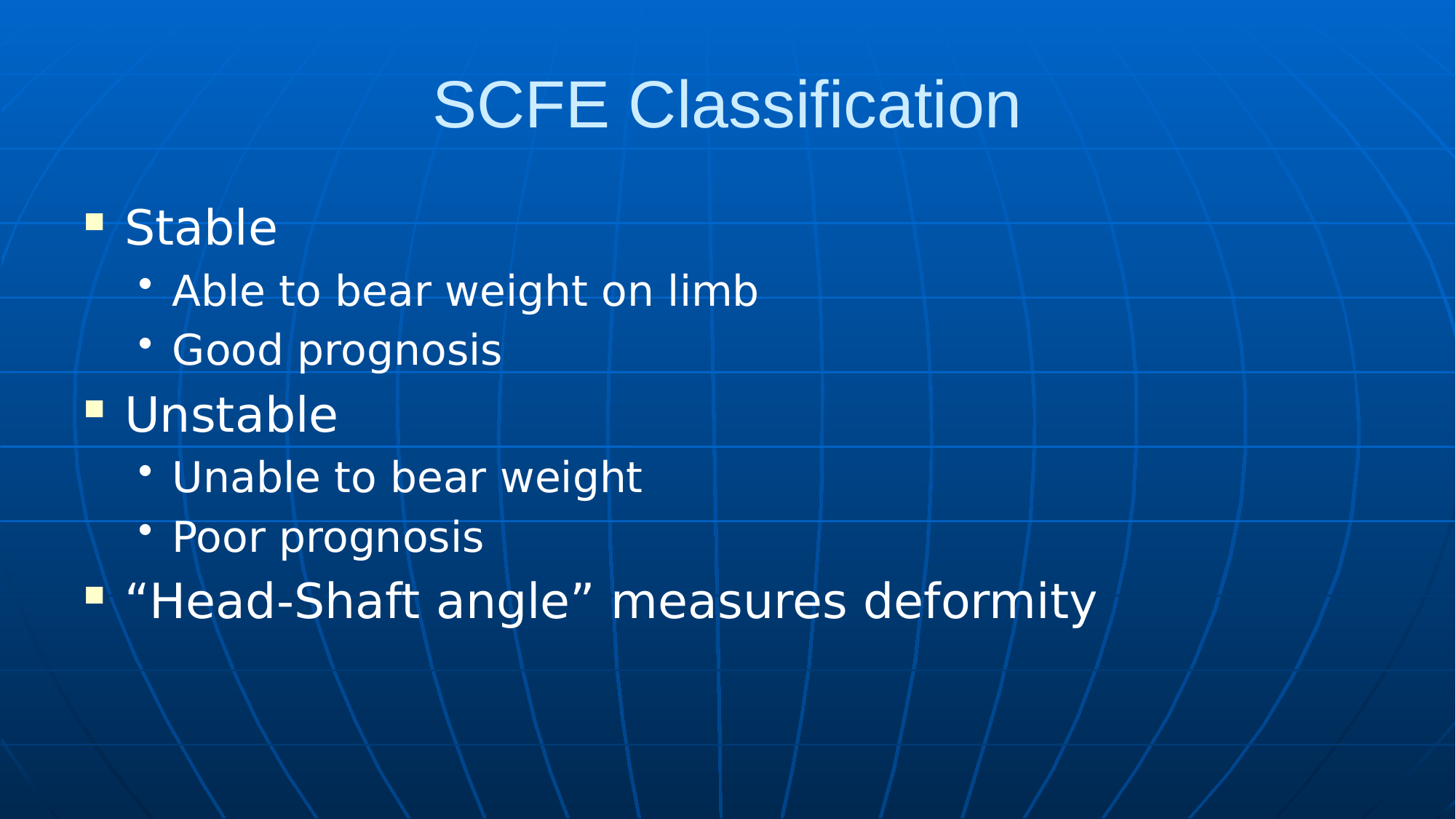

# SCFE Classification
Stable
Able to bear weight on limb
Good prognosis
Unstable
Unable to bear weight
Poor prognosis
“Head-Shaft angle” measures deformity